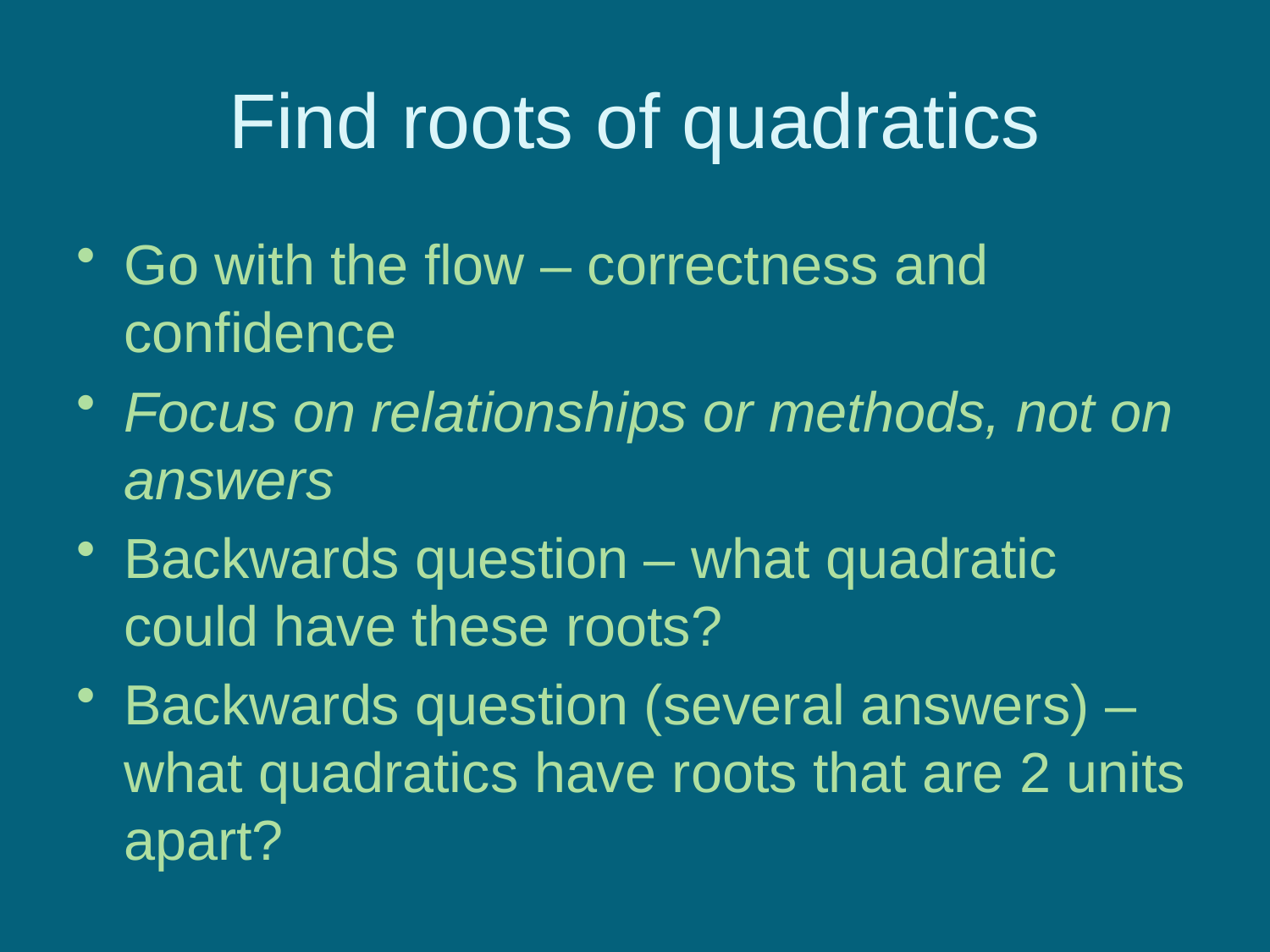

# Find roots of quadratics
Go with the flow – correctness and confidence
Focus on relationships or methods, not on answers
Backwards question – what quadratic could have these roots?
Backwards question (several answers) – what quadratics have roots that are 2 units apart?